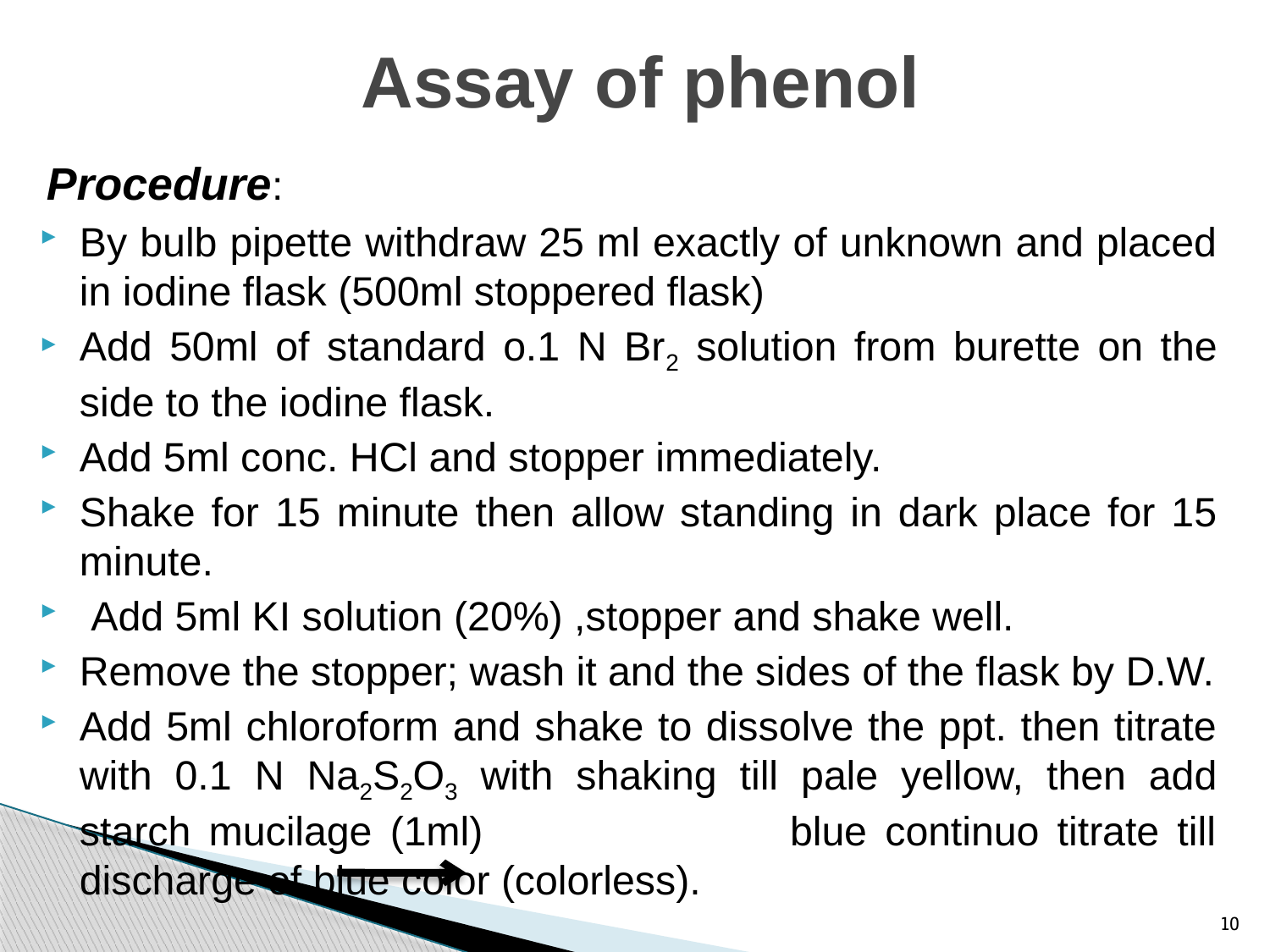

# Assay of phenol
Procedure:
By bulb pipette withdraw 25 ml exactly of unknown and placed in iodine flask (500ml stoppered flask)
Add 50ml of standard o.1 N Br2 solution from burette on the side to the iodine flask.
Add 5ml conc. HCl and stopper immediately.
Shake for 15 minute then allow standing in dark place for 15 minute.
 Add 5ml KI solution (20%) ,stopper and shake well.
Remove the stopper; wash it and the sides of the flask by D.W.
Add 5ml chloroform and shake to dissolve the ppt. then titrate with 0.1 N Na2S2O3 with shaking till pale yellow, then add starch mucilage (1ml)                 blue continuo titrate till discharge of blue color (colorless).

10